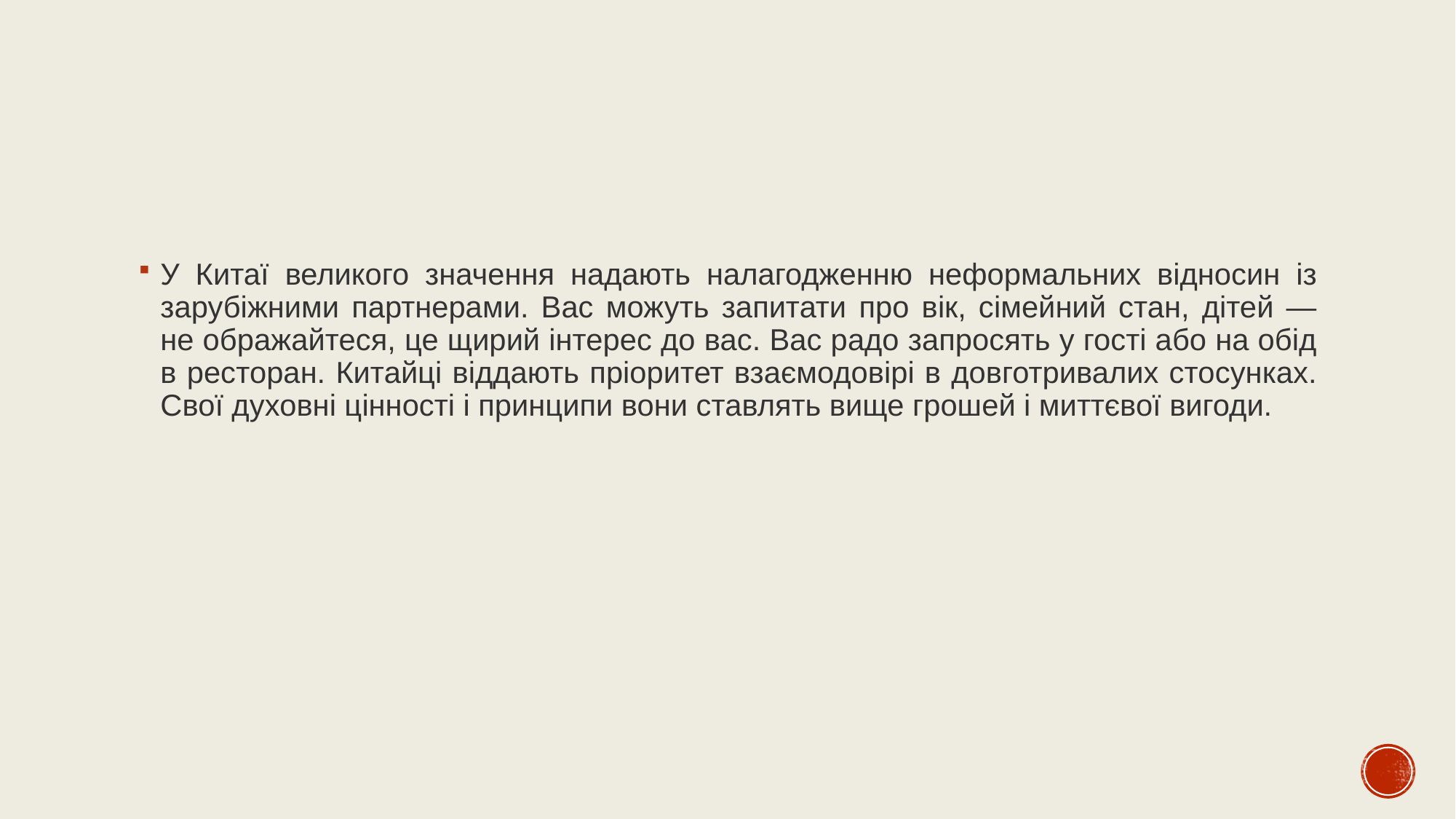

У Китаї великого значення надають налагодженню неформальних відносин із зарубіжними партнерами. Вас можуть запитати про вік, сімейний стан, дітей — не ображайтеся, це щирий інтерес до вас. Вас радо запросять у гості або на обід в ресторан. Китайці віддають пріоритет взаємодовірі в довготривалих стосунках. Свої духовні цінності і принципи вони ставлять вище грошей і миттєвої вигоди.